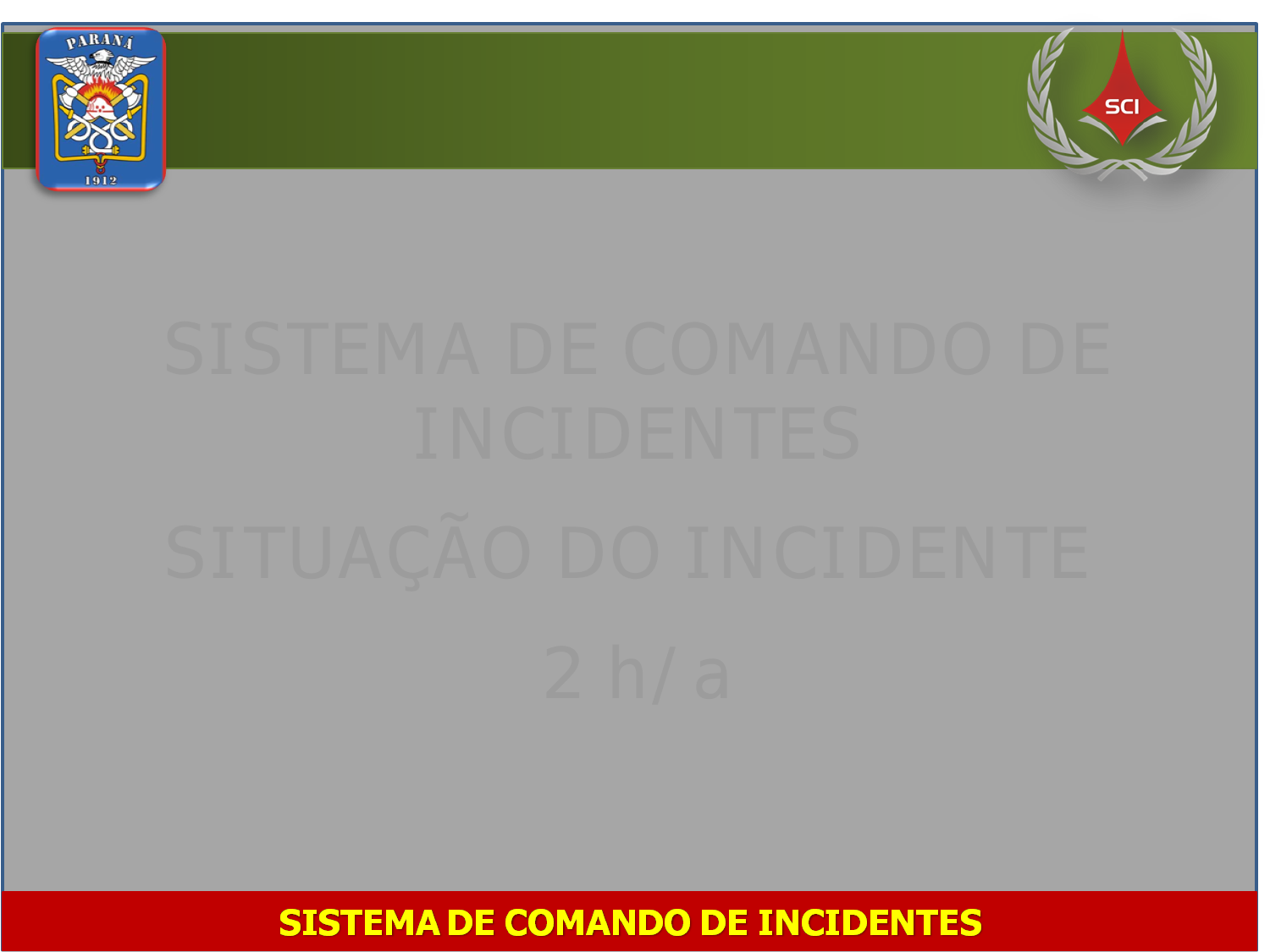

SISTEMA DE COMANDO DE INCIDENTES
SITUAÇÃO DO INCIDENTE
2 h/a